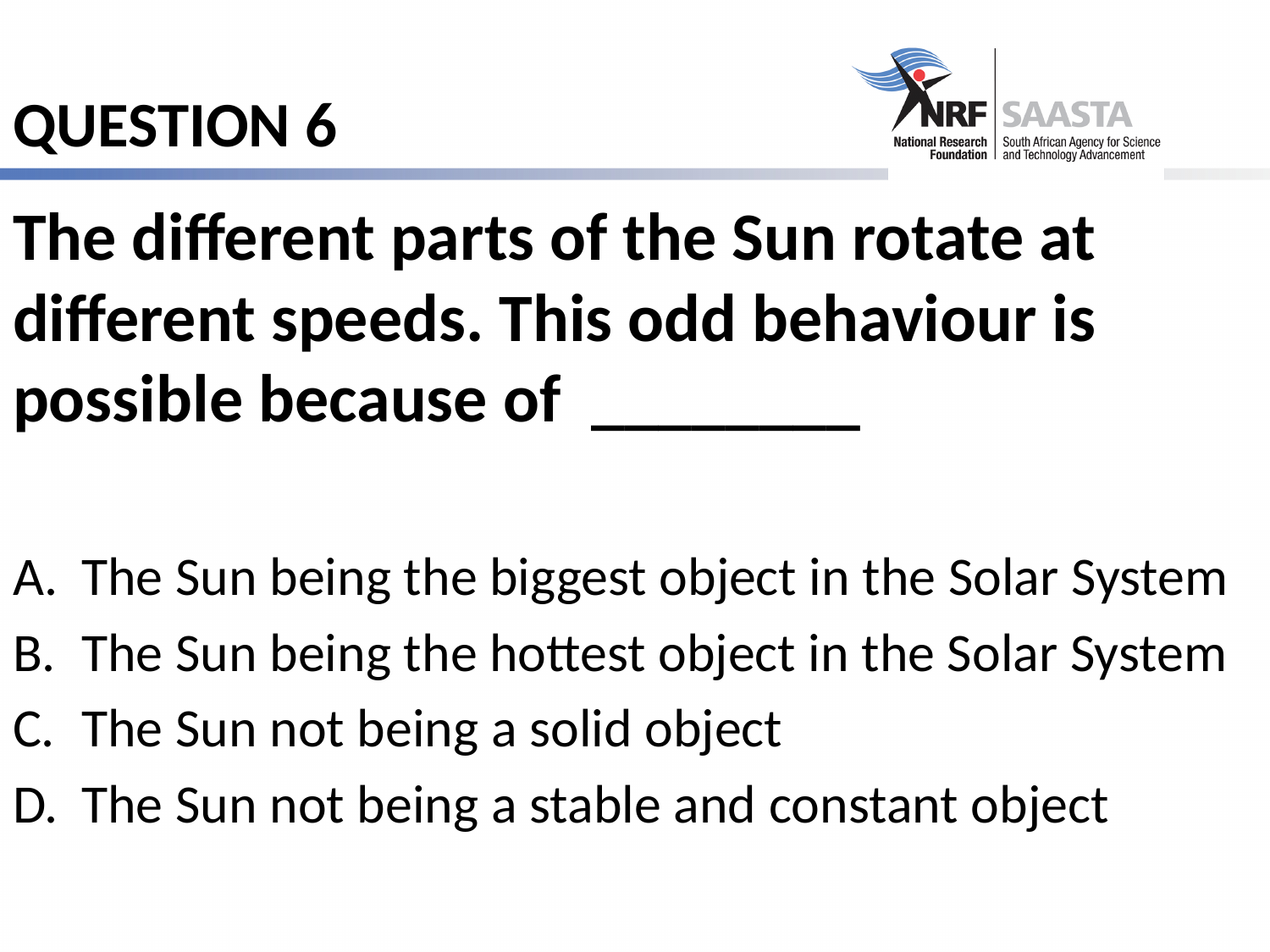

# QUESTION 6
The different parts of the Sun rotate at different speeds. This odd behaviour is possible because of  ________

The Sun being the biggest object in the Solar System
The Sun being the hottest object in the Solar System
The Sun not being a solid object
The Sun not being a stable and constant object